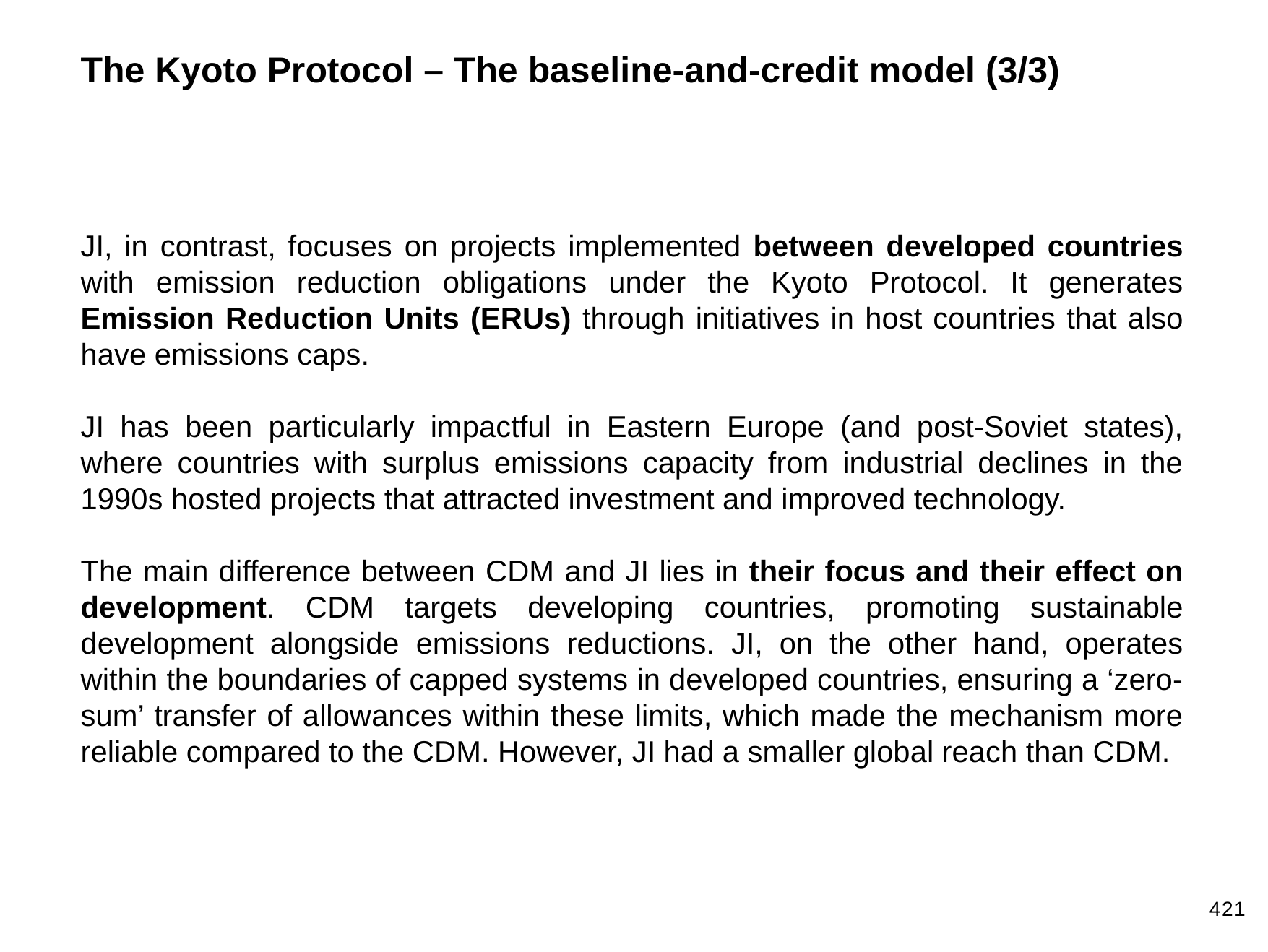

The Kyoto Protocol – The baseline-and-credit model (3/3)
JI, in contrast, focuses on projects implemented between developed countries with emission reduction obligations under the Kyoto Protocol. It generates Emission Reduction Units (ERUs) through initiatives in host countries that also have emissions caps.

JI has been particularly impactful in Eastern Europe (and post-Soviet states), where countries with surplus emissions capacity from industrial declines in the 1990s hosted projects that attracted investment and improved technology.

The main difference between CDM and JI lies in their focus and their effect on development. CDM targets developing countries, promoting sustainable development alongside emissions reductions. JI, on the other hand, operates within the boundaries of capped systems in developed countries, ensuring a ‘zero-sum’ transfer of allowances within these limits, which made the mechanism more reliable compared to the CDM. However, JI had a smaller global reach than CDM.
421